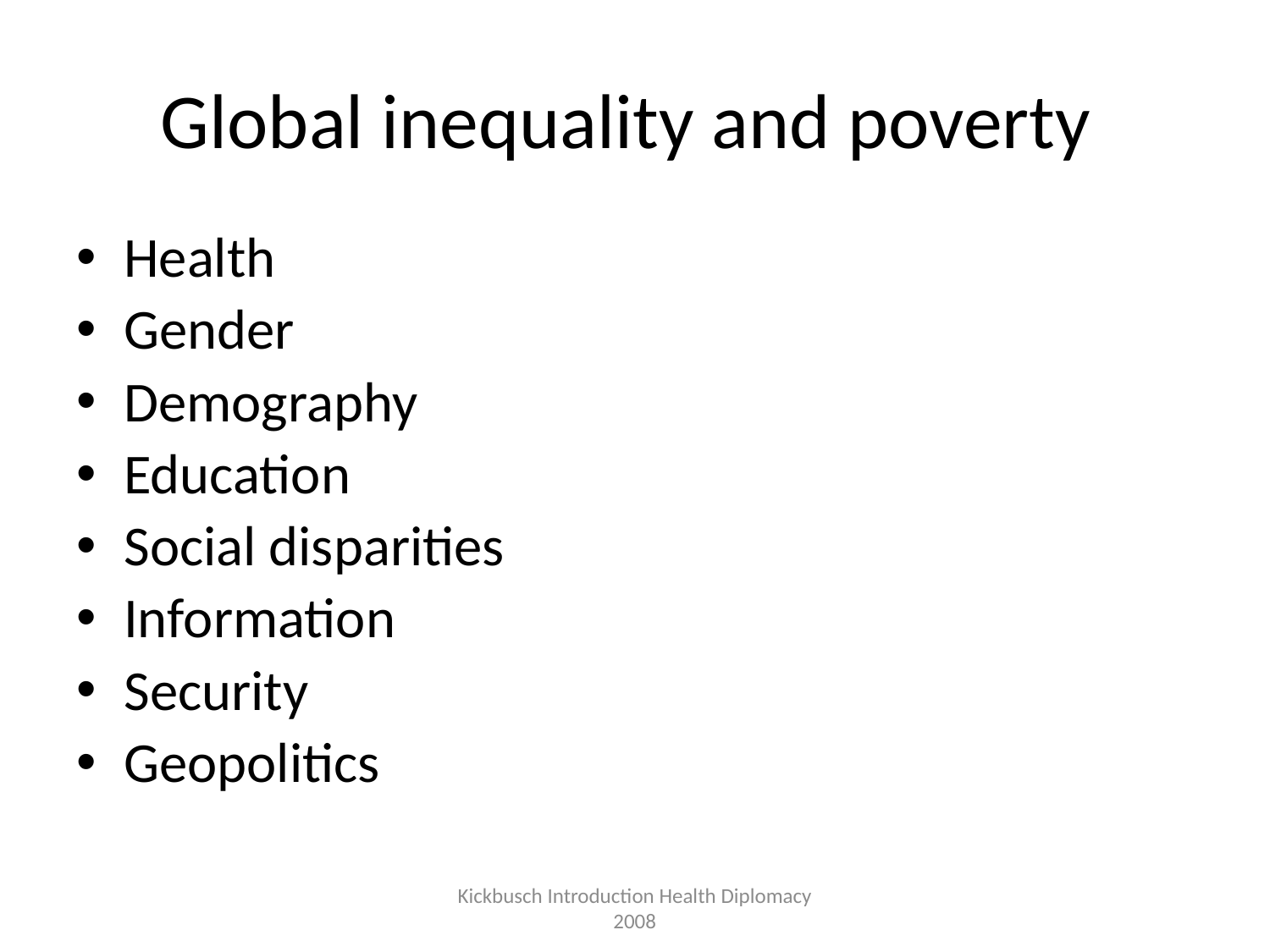

# Global inequality and poverty
Health
Gender
Demography
Education
Social disparities
Information
Security
Geopolitics
Kickbusch Introduction Health Diplomacy 2008